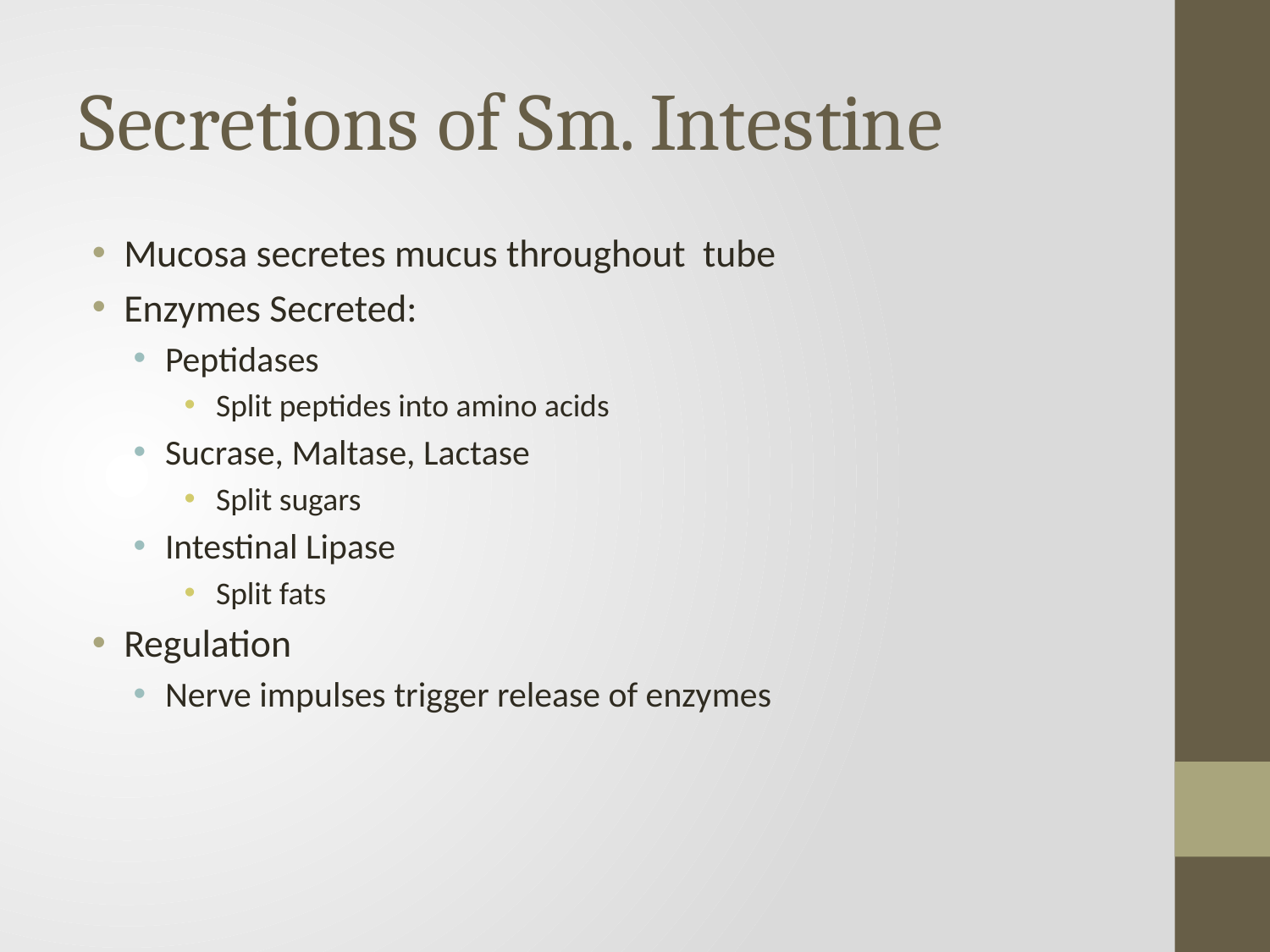

# Secretions of Sm. Intestine
Mucosa secretes mucus throughout  tube
Enzymes Secreted:
Peptidases
Split peptides into amino acids
Sucrase, Maltase, Lactase
Split sugars
Intestinal Lipase
Split fats
Regulation
Nerve impulses trigger release of enzymes